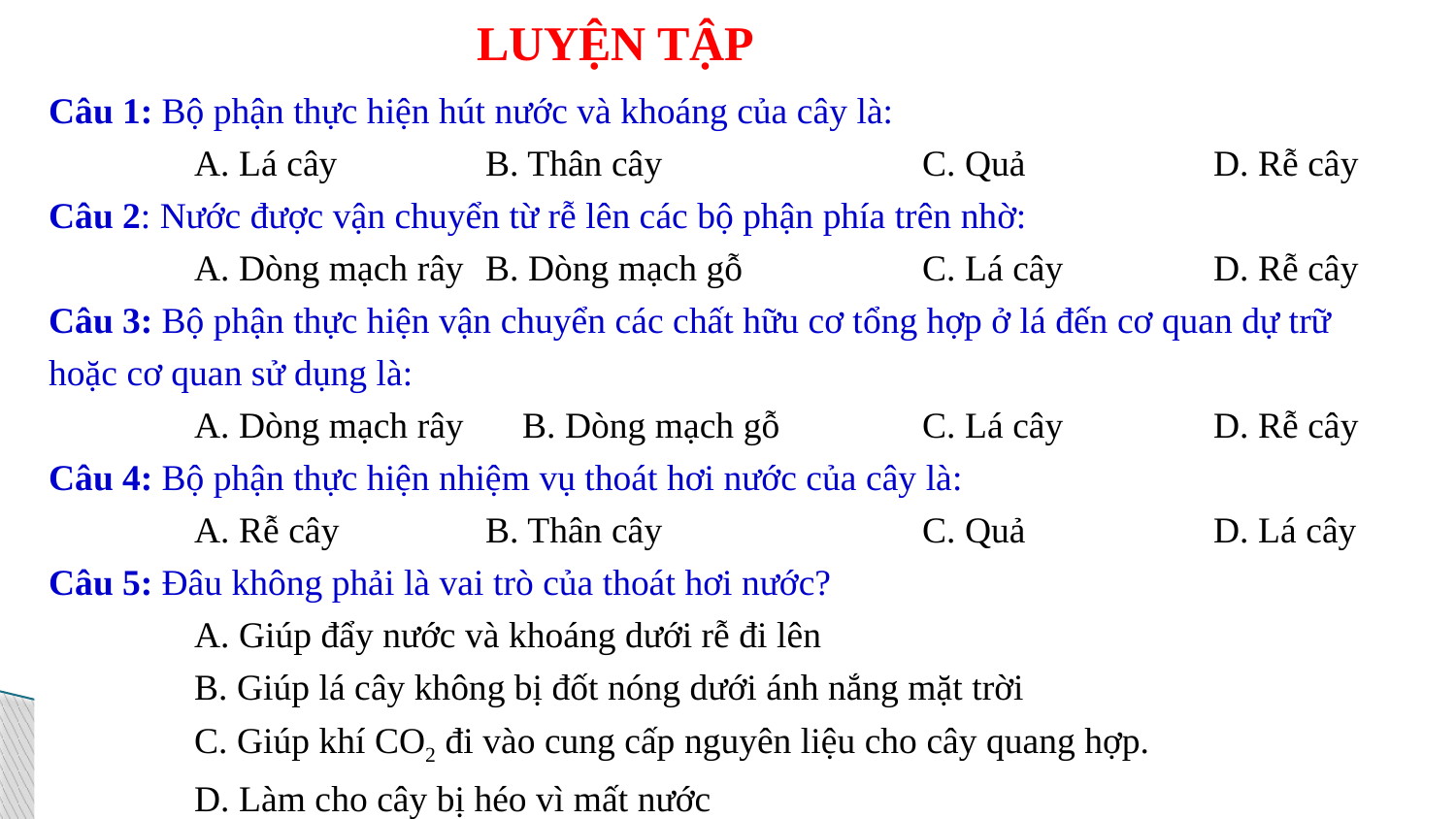

LUYỆN TẬP
Câu 1: Bộ phận thực hiện hút nước và khoáng của cây là:
	A. Lá cây		B. Thân cây		C. Quả		D. Rễ cây
Câu 2: Nước được vận chuyển từ rễ lên các bộ phận phía trên nhờ:
	A. Dòng mạch rây	B. Dòng mạch gỗ		C. Lá cây		D. Rễ cây
Câu 3: Bộ phận thực hiện vận chuyển các chất hữu cơ tổng hợp ở lá đến cơ quan dự trữ hoặc cơ quan sử dụng là:
	A. Dòng mạch rây	    B. Dòng mạch gỗ	C. Lá cây		D. Rễ cây
Câu 4: Bộ phận thực hiện nhiệm vụ thoát hơi nước của cây là:
	A. Rễ cây		B. Thân cây		C. Quả		D. Lá cây
Câu 5: Đâu không phải là vai trò của thoát hơi nước?
	A. Giúp đẩy nước và khoáng dưới rễ đi lên
	B. Giúp lá cây không bị đốt nóng dưới ánh nắng mặt trời
	C. Giúp khí CO2 đi vào cung cấp nguyên liệu cho cây quang hợp.
	D. Làm cho cây bị héo vì mất nước